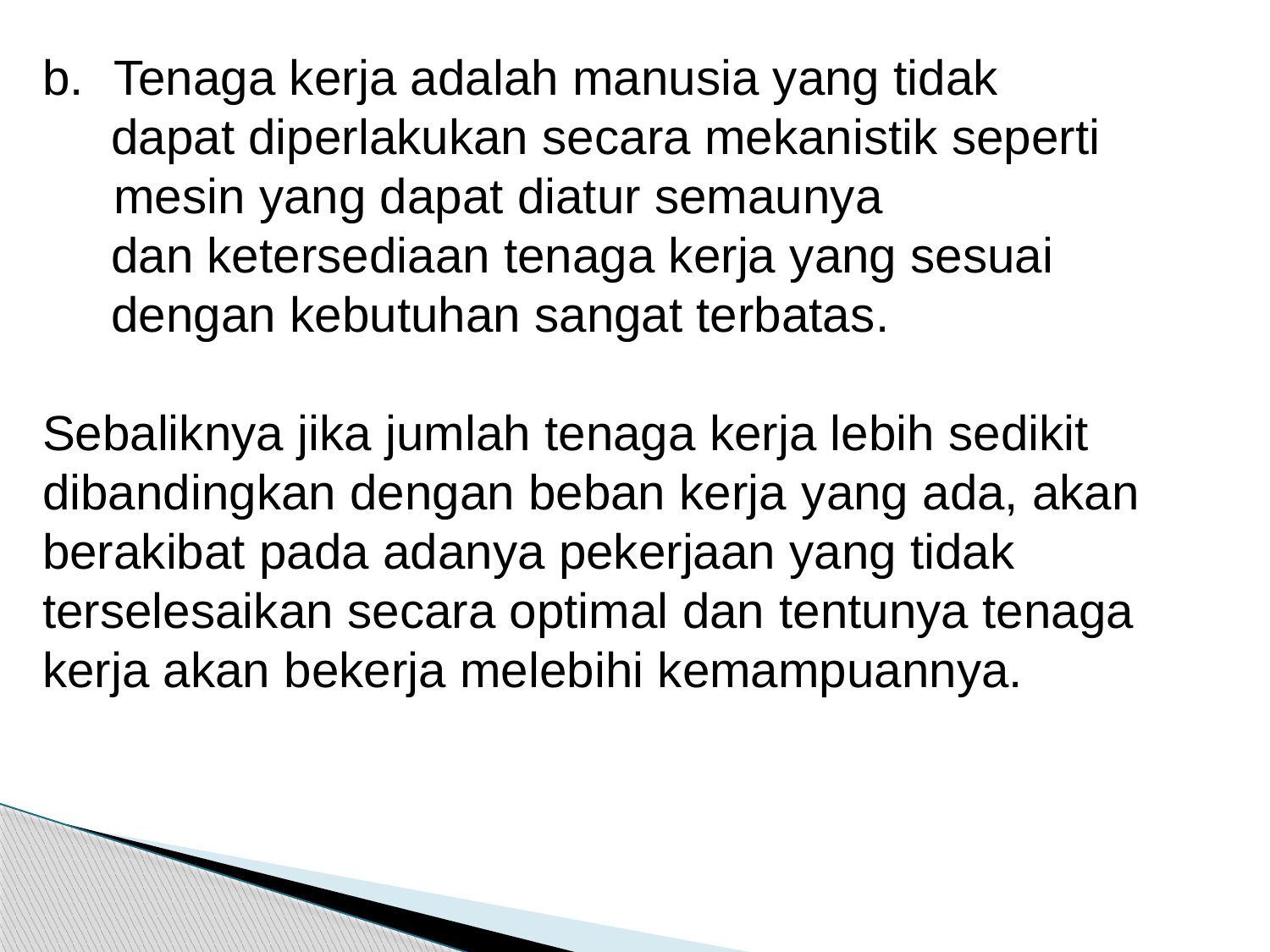

Tenaga kerja adalah manusia yang tidak
     dapat diperlakukan secara mekanistik seperti mesin yang dapat diatur semaunya
     dan ketersediaan tenaga kerja yang sesuai
     dengan kebutuhan sangat terbatas.

Sebaliknya jika jumlah tenaga kerja lebih sedikit dibandingkan dengan beban kerja yang ada, akan berakibat pada adanya pekerjaan yang tidak terselesaikan secara optimal dan tentunya tenaga kerja akan bekerja melebihi kemampuannya.